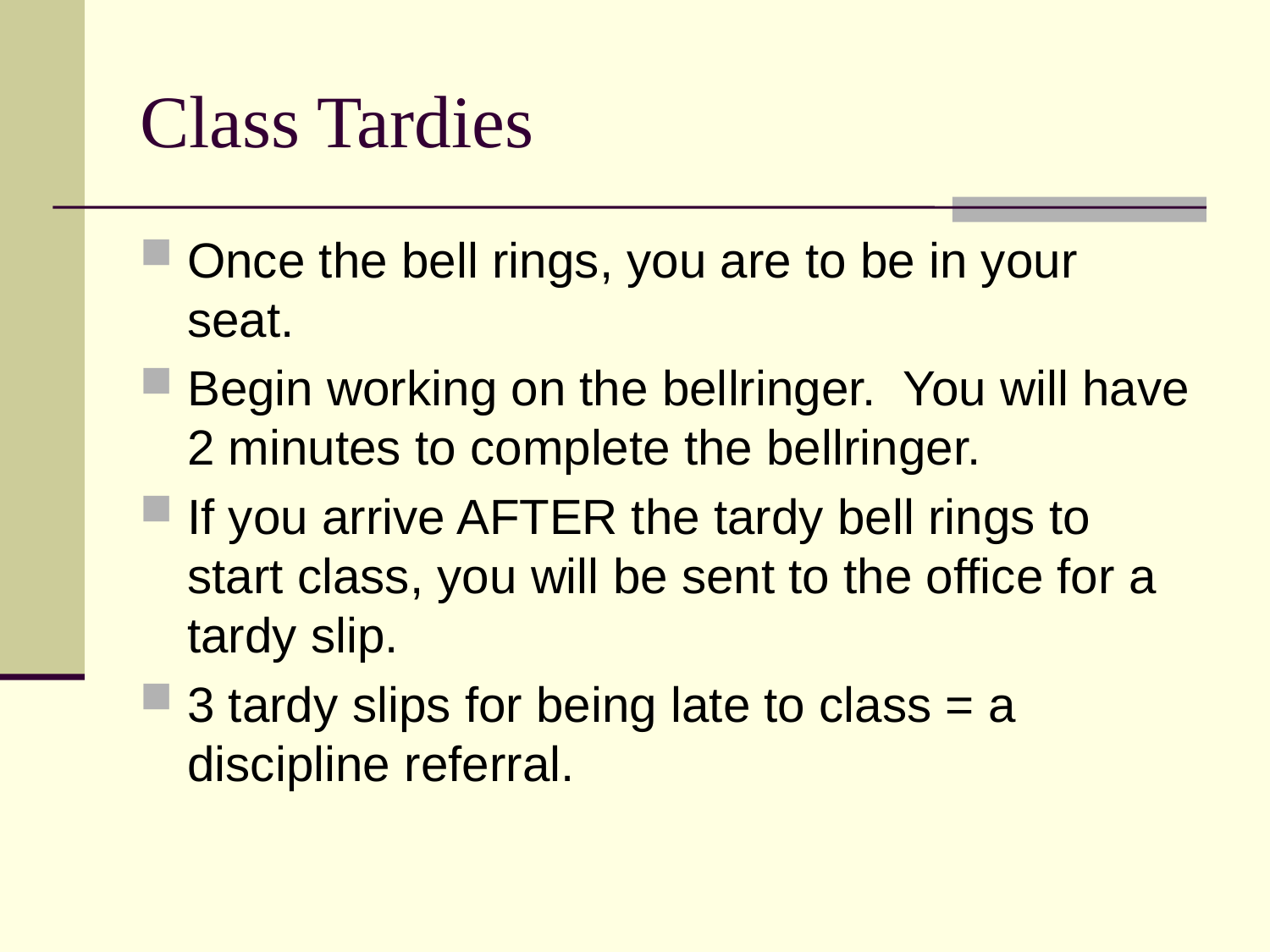

# Class Tardies
Once the bell rings, you are to be in your seat.
Begin working on the bellringer.  You will have 2 minutes to complete the bellringer.
If you arrive AFTER the tardy bell rings to start class, you will be sent to the office for a tardy slip.
3 tardy slips for being late to class = a discipline referral.